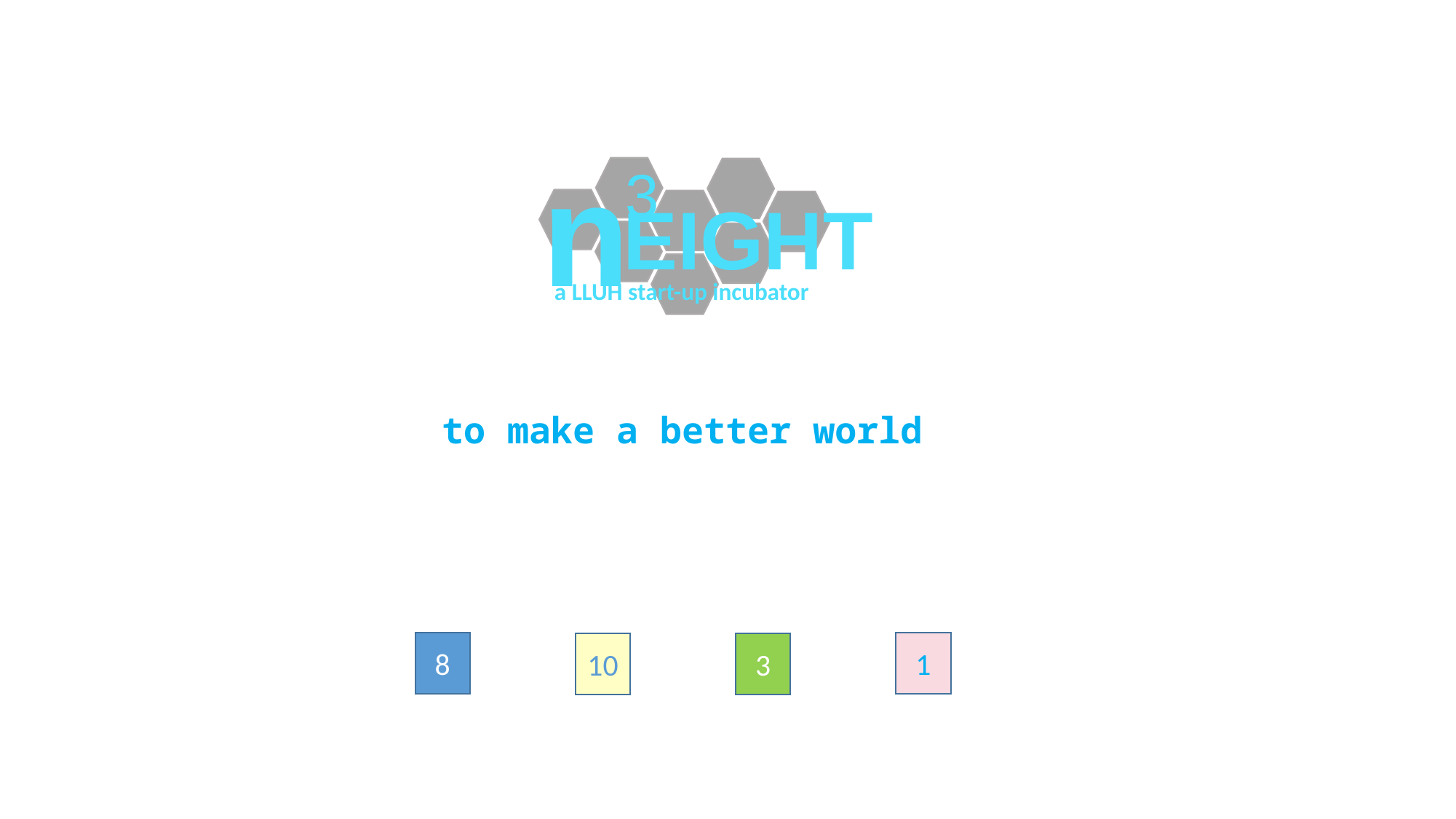

n
3

EIGHT
a LLUH start-up incubator
to make a better world
8
1
10
3